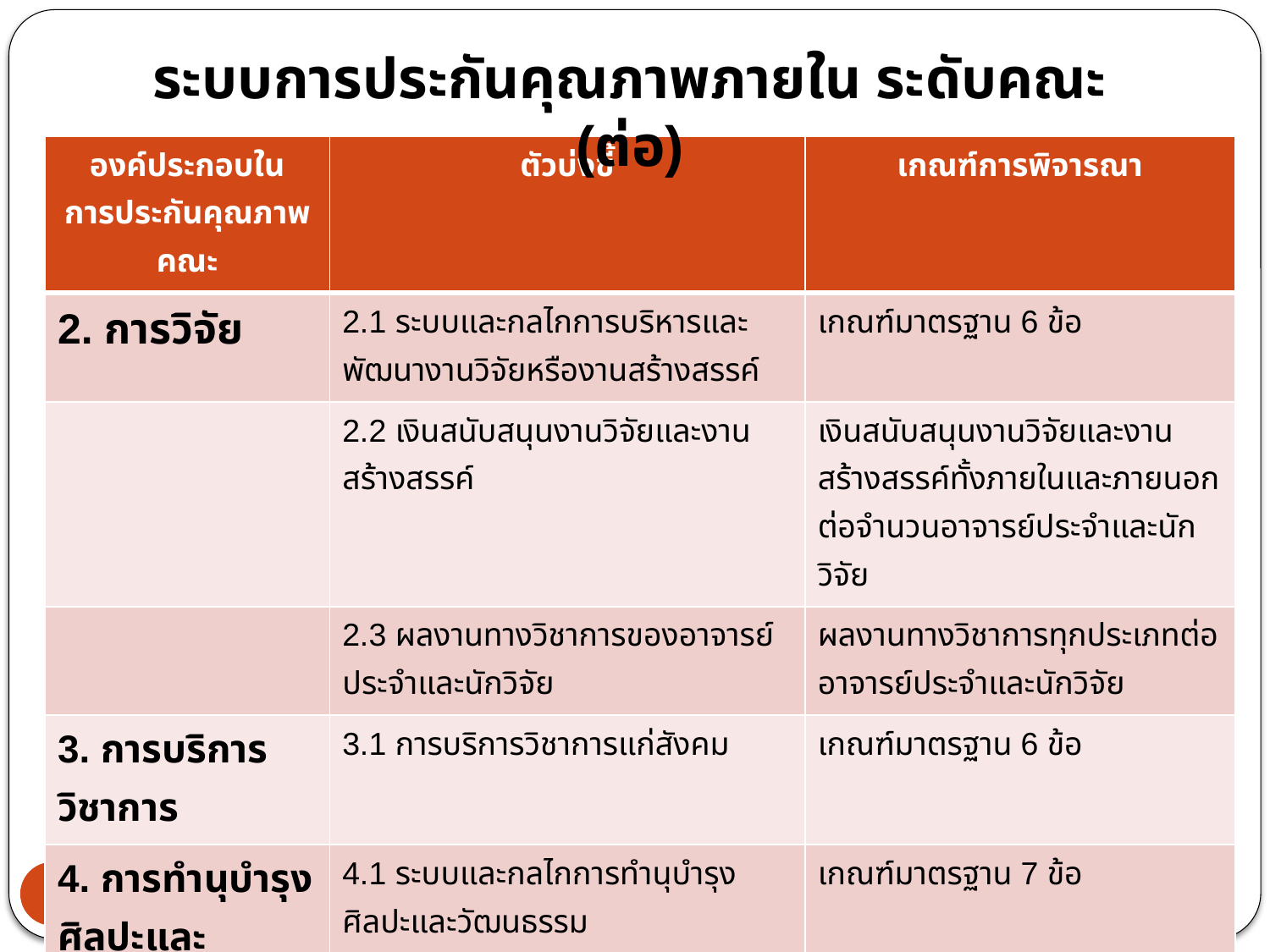

ระบบการประกันคุณภาพภายใน ระดับคณะ (ต่อ)

| องค์ประกอบใน การประกันคุณภาพคณะ | ตัวบ่งชี้ | เกณฑ์การพิจารณา |
| --- | --- | --- |
| 2. การวิจัย | 2.1 ระบบและกลไกการบริหารและพัฒนางานวิจัยหรืองานสร้างสรรค์ | เกณฑ์มาตรฐาน 6 ข้อ |
|  | 2.2 เงินสนับสนุนงานวิจัยและงานสร้างสรรค์ | เงินสนับสนุนงานวิจัยและงานสร้างสรรค์ทั้งภายในและภายนอกต่อจำนวนอาจารย์ประจำและนักวิจัย |
|  | 2.3 ผลงานทางวิชาการของอาจารย์ประจำและนักวิจัย | ผลงานทางวิชาการทุกประเภทต่ออาจารย์ประจำและนักวิจัย |
| 3. การบริการวิชาการ | 3.1 การบริการวิชาการแก่สังคม | เกณฑ์มาตรฐาน 6 ข้อ |
| 4. การทำนุบำรุงศิลปะและวัฒนธรรม | 4.1 ระบบและกลไกการทำนุบำรุงศิลปะและวัฒนธรรม | เกณฑ์มาตรฐาน 7 ข้อ |
| 5. การบริหารจัดการ | 5.1 การบริหารของคณะเพื่อการกำกับติดตามผลลัพธ์ตามพันธกิจ กลุ่มสถาบัน และเอกลักษณ์ของคณะ | เกณฑ์มาตรฐาน 7 ข้อ |
|  | 5.2 ระบบกำกับการประกันคุณภาพหลักสูตร | เกณฑ์มาตรฐาน 6 ข้อ |
3